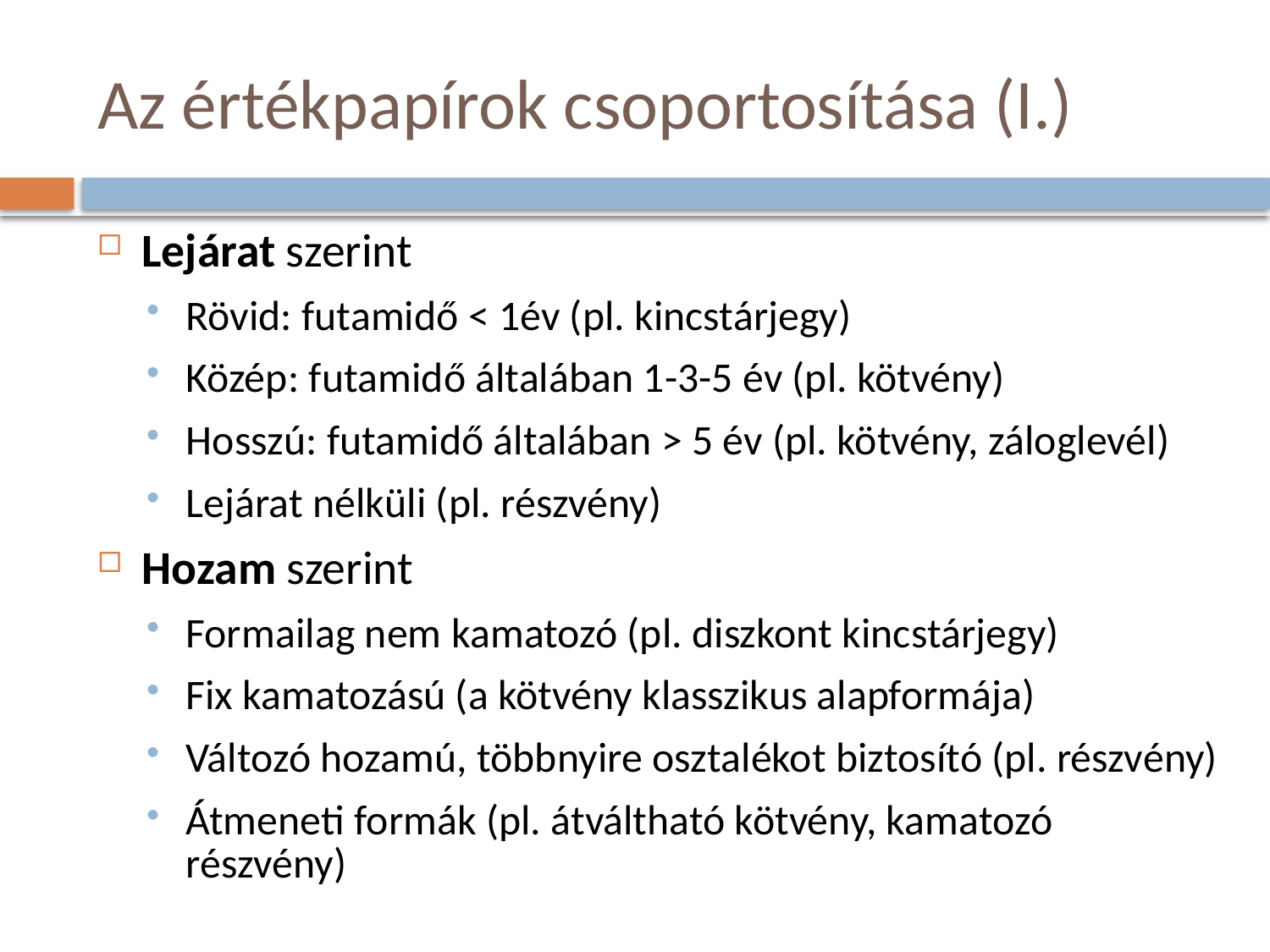

# Az értékpapírok csoportosítása (I.)
Lejárat szerint
Rövid: futamidő < 1év (pl. kincstárjegy)
Közép: futamidő általában 1-3-5 év (pl. kötvény)
Hosszú: futamidő általában > 5 év (pl. kötvény, záloglevél)
Lejárat nélküli (pl. részvény)
Hozam szerint
Formailag nem kamatozó (pl. diszkont kincstárjegy)
Fix kamatozású (a kötvény klasszikus alapformája)
Változó hozamú, többnyire osztalékot biztosító (pl. részvény)
Átmeneti formák (pl. átváltható kötvény, kamatozó részvény)